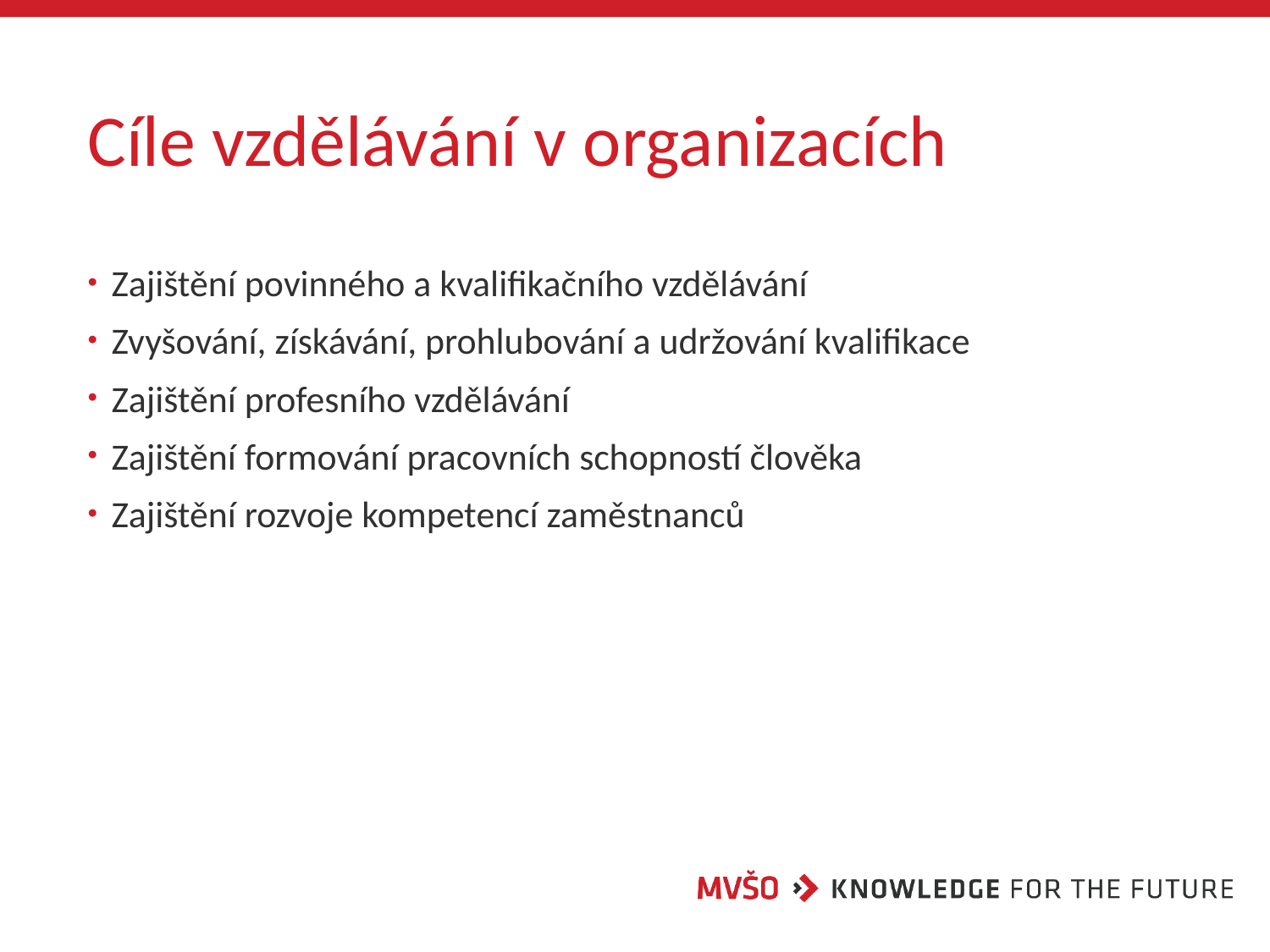

# Cíle vzdělávání v organizacích
Zajištění povinného a kvalifikačního vzdělávání
Zvyšování, získávání, prohlubování a udržování kvalifikace
Zajištění profesního vzdělávání
Zajištění formování pracovních schopností člověka
Zajištění rozvoje kompetencí zaměstnanců